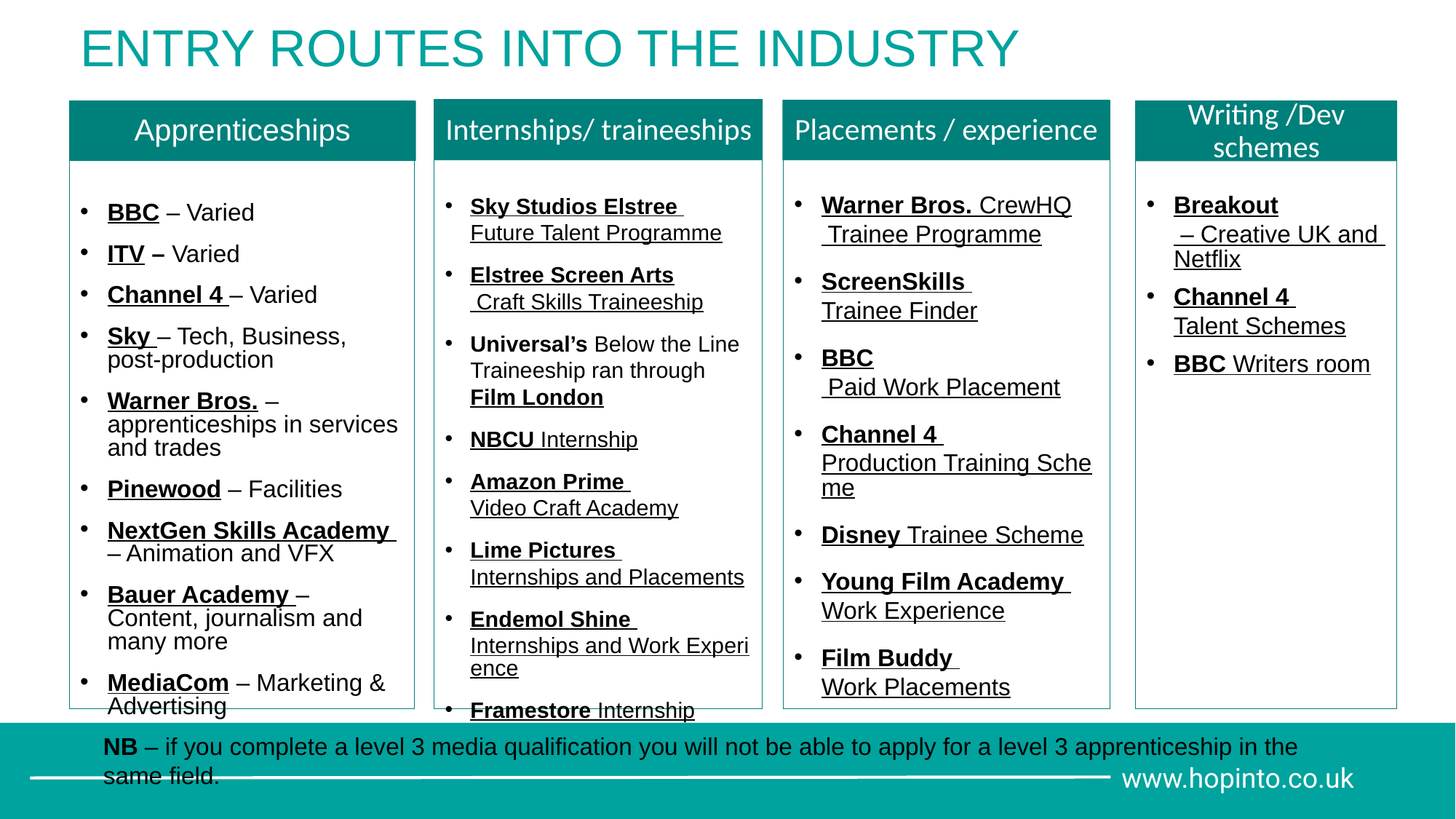

# ENTRY ROUTES INTO THE INDUSTRY

Sky Studios Elstree Future Talent Programme
Elstree Screen Arts Craft Skills Traineeship
Universal’s Below the Line Traineeship ran through Film London
NBCU Internship
Amazon Prime Video Craft Academy
Lime Pictures Internships and Placements
Endemol Shine Internships and Work Experience
Framestore Internship

Internships/ traineeships
Placements / experience

Warner Bros. CrewHQ Trainee Programme
ScreenSkills Trainee Finder
BBC Paid Work Placement
Channel 4 Production Training Scheme
Disney Trainee Scheme
Young Film Academy Work Experience
Film Buddy Work Placements

BBC – Varied
ITV – Varied
Channel 4 – Varied
Sky – Tech, Business, post-production
Warner Bros. – apprenticeships in services and trades
Pinewood – Facilities
NextGen Skills Academy – Animation and VFX
Bauer Academy – Content, journalism and many more
MediaCom – Marketing & Advertising

Apprenticeships

Breakout – Creative UK and Netflix
Channel 4 Talent Schemes
BBC Writers room

Writing /Dev schemes
NB – if you complete a level 3 media qualification you will not be able to apply for a level 3 apprenticeship in the same field.